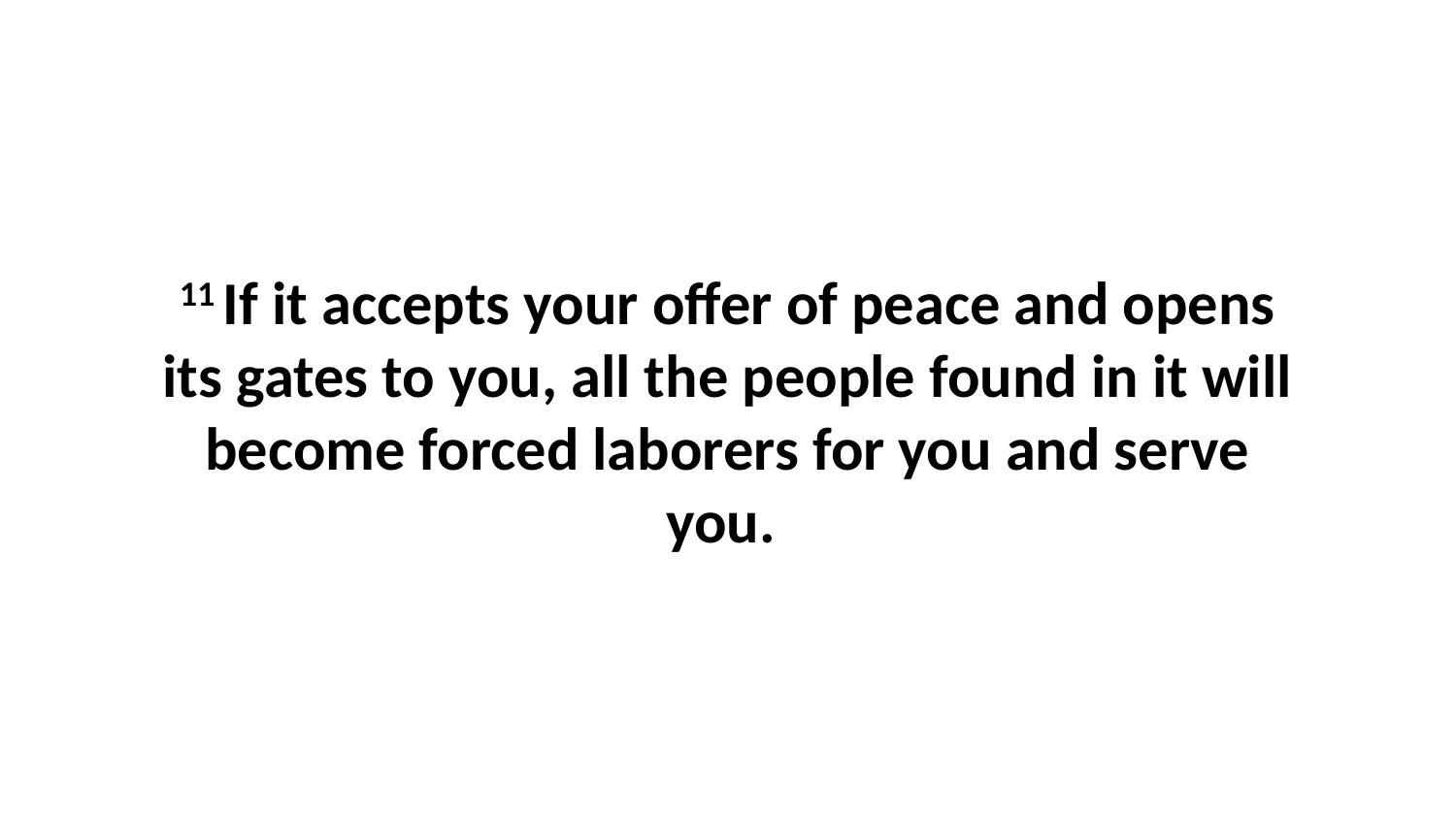

11 If it accepts your offer of peace and opens its gates to you, all the people found in it will become forced laborers for you and serve you.